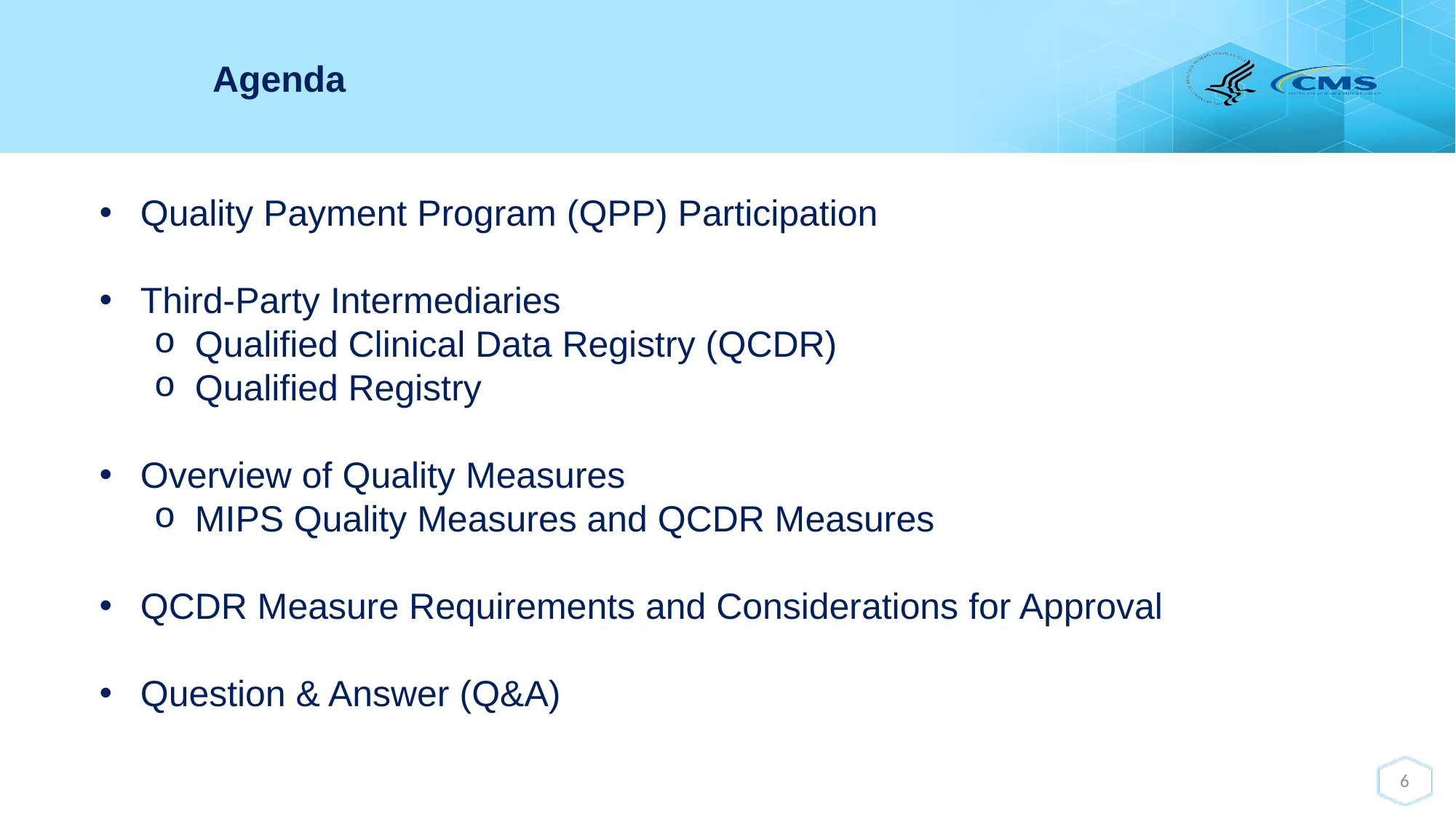

Agenda
Quality Payment Program (QPP) Participation

Third-Party Intermediaries
Qualified Clinical Data Registry (QCDR)
Qualified Registry

Overview of Quality Measures
MIPS Quality Measures and QCDR Measures

QCDR Measure Requirements and Considerations for Approval

Question & Answer (Q&A)
6